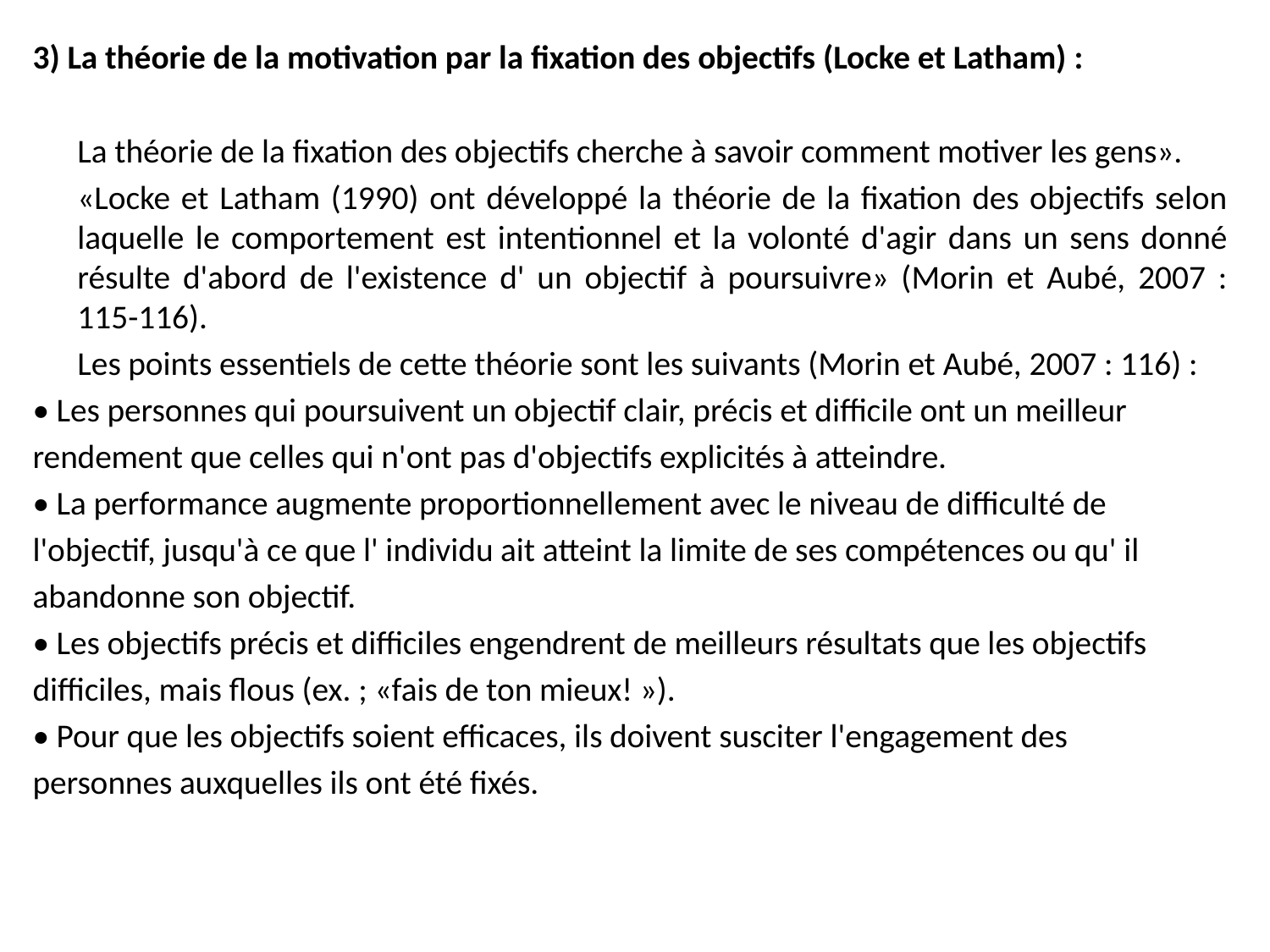

3) La théorie de la motivation par la fixation des objectifs (Locke et Latham) :

	La théorie de la fixation des objectifs cherche à savoir comment motiver les gens».
	«Locke et Latham (1990) ont développé la théorie de la fixation des objectifs selon laquelle le comportement est intentionnel et la volonté d'agir dans un sens donné résulte d'abord de l'existence d' un objectif à poursuivre» (Morin et Aubé, 2007 : 115-116).
	Les points essentiels de cette théorie sont les suivants (Morin et Aubé, 2007 : 116) :
• Les personnes qui poursuivent un objectif clair, précis et difficile ont un meilleur
rendement que celles qui n'ont pas d'objectifs explicités à atteindre.
• La performance augmente proportionnellement avec le niveau de difficulté de
l'objectif, jusqu'à ce que l' individu ait atteint la limite de ses compétences ou qu' il
abandonne son objectif.
• Les objectifs précis et difficiles engendrent de meilleurs résultats que les objectifs
difficiles, mais flous (ex. ; «fais de ton mieux! »).
• Pour que les objectifs soient efficaces, ils doivent susciter l'engagement des
personnes auxquelles ils ont été fixés.